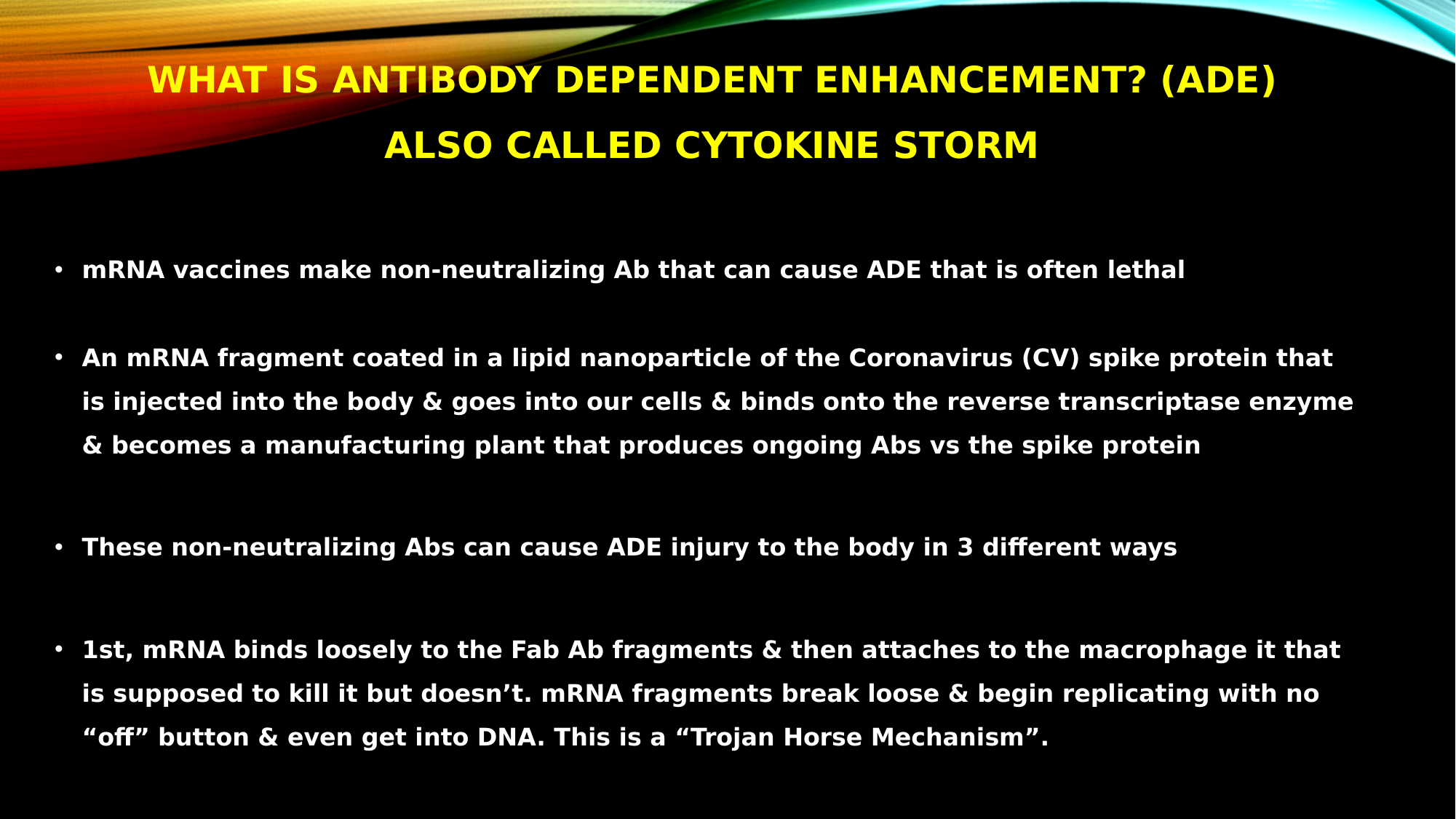

# What is Antibody dependent enhancement? (ADE) also called cytokine storm
mRNA vaccines make non-neutralizing Ab that can cause ADE that is often lethal
An mRNA fragment coated in a lipid nanoparticle of the Coronavirus (CV) spike protein that is injected into the body & goes into our cells & binds onto the reverse transcriptase enzyme & becomes a manufacturing plant that produces ongoing Abs vs the spike protein
These non-neutralizing Abs can cause ADE injury to the body in 3 different ways
1st, mRNA binds loosely to the Fab Ab fragments & then attaches to the macrophage it that is supposed to kill it but doesn’t. mRNA fragments break loose & begin replicating with no “off” button & even get into DNA. This is a “Trojan Horse Mechanism”.